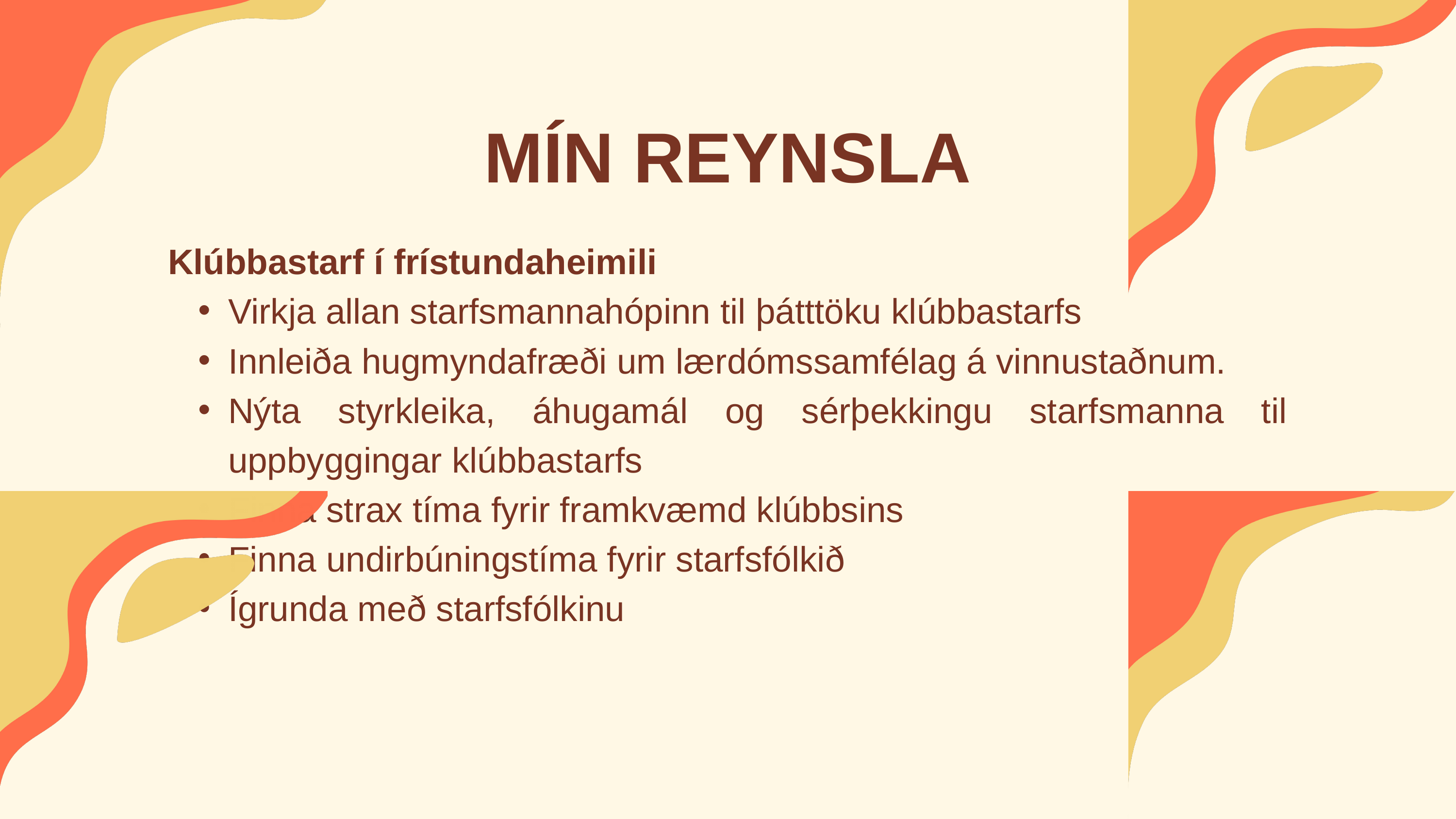

MÍN REYNSLA
Klúbbastarf í frístundaheimili
Virkja allan starfsmannahópinn til þátttöku klúbbastarfs
Innleiða hugmyndafræði um lærdómssamfélag á vinnustaðnum.
Nýta styrkleika, áhugamál og sérþekkingu starfsmanna til uppbyggingar klúbbastarfs
Finna strax tíma fyrir framkvæmd klúbbsins
Finna undirbúningstíma fyrir starfsfólkið
Ígrunda með starfsfólkinu